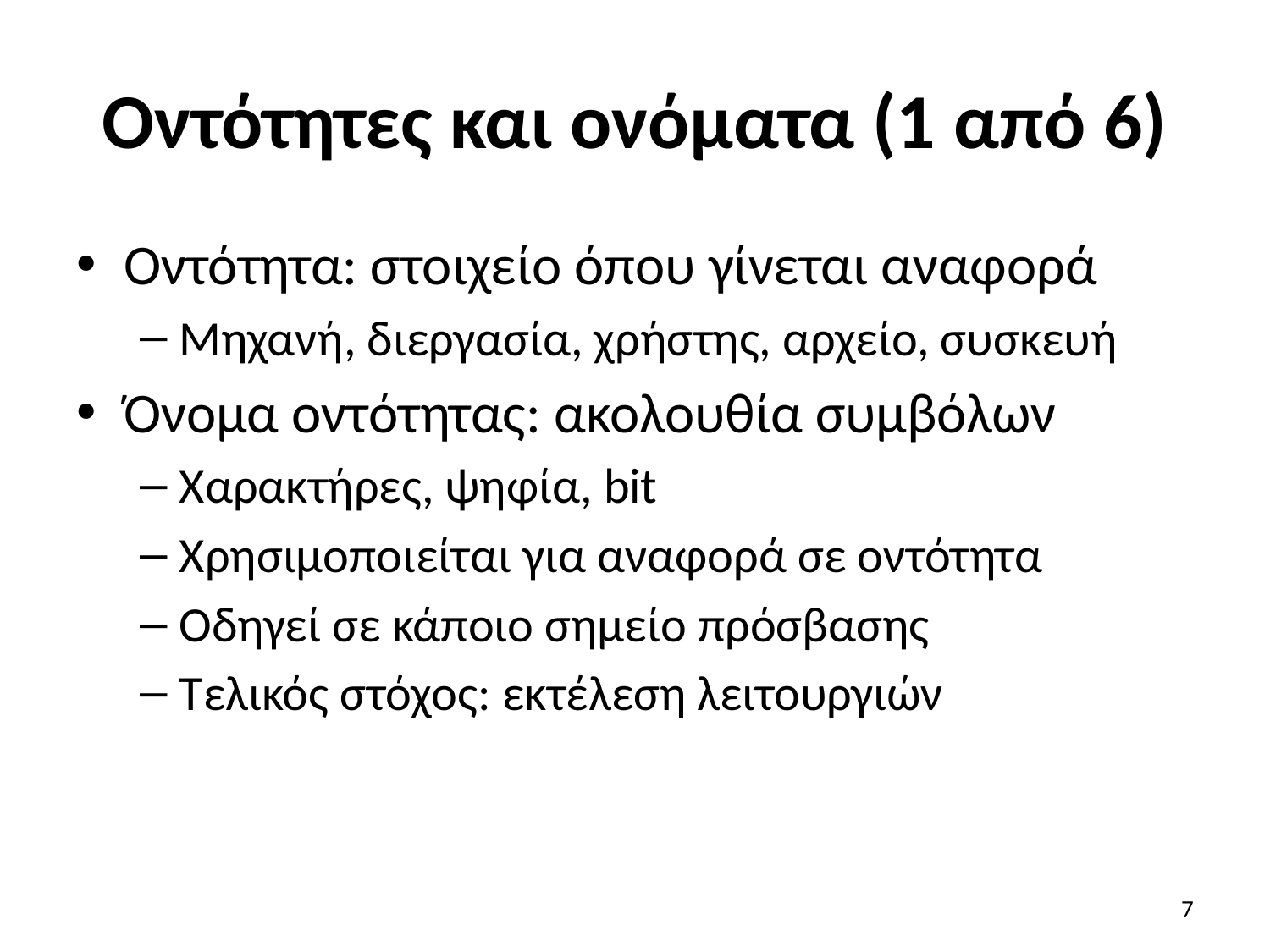

# Οντότητες και ονόματα (1 από 6)
Οντότητα: στοιχείο όπου γίνεται αναφορά
Μηχανή, διεργασία, χρήστης, αρχείο, συσκευή
Όνομα οντότητας: ακολουθία συμβόλων
Χαρακτήρες, ψηφία, bit
Χρησιμοποιείται για αναφορά σε οντότητα
Οδηγεί σε κάποιο σημείο πρόσβασης
Τελικός στόχος: εκτέλεση λειτουργιών
7